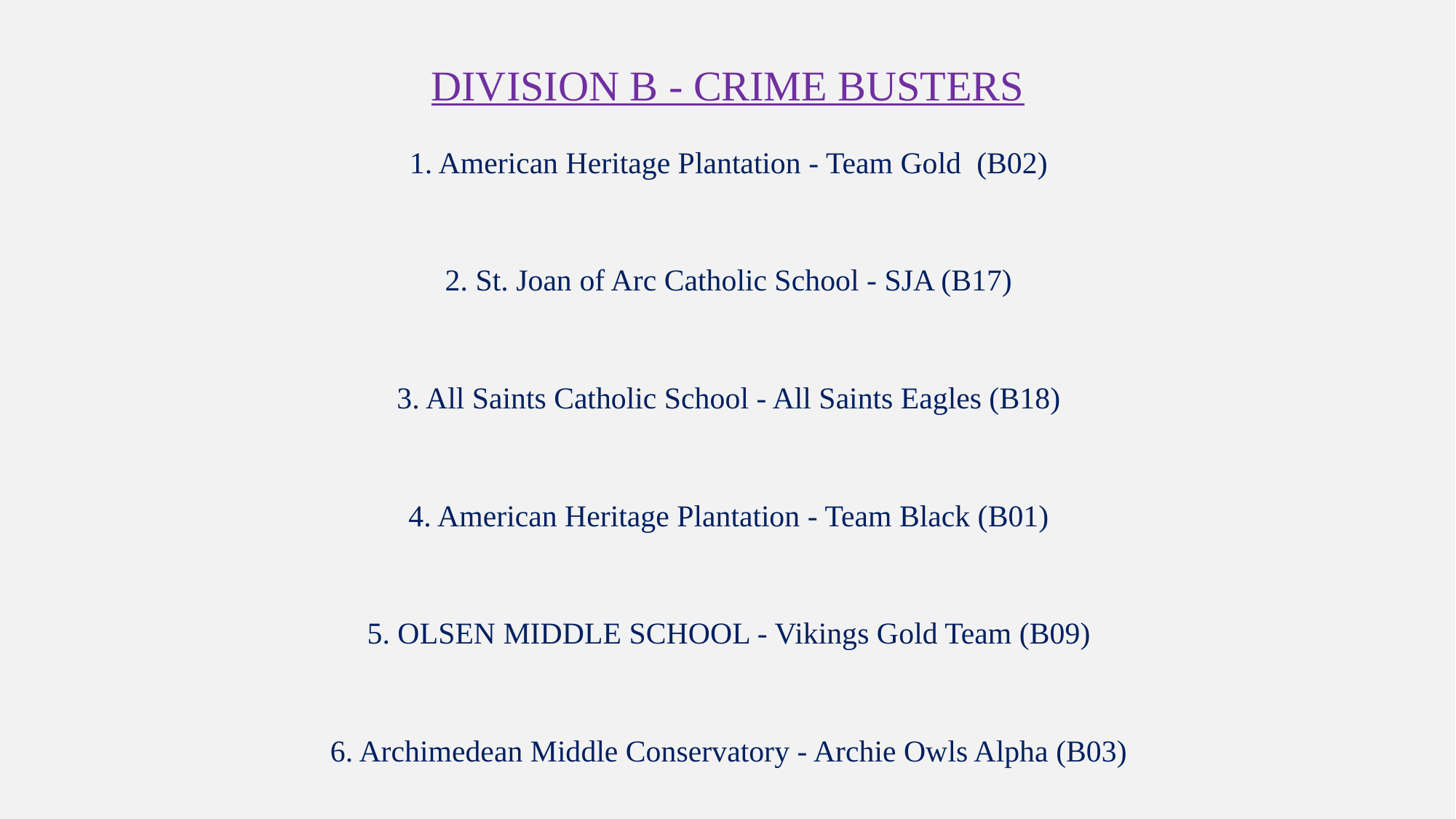

# Division B - Crime Busters
1. American Heritage Plantation - Team Gold  (B02)

2. St. Joan of Arc Catholic School - SJA (B17)

3. All Saints Catholic School - All Saints Eagles (B18)

4. American Heritage Plantation - Team Black (B01)

5. OLSEN MIDDLE SCHOOL - Vikings Gold Team (B09)

6. Archimedean Middle Conservatory - Archie Owls Alpha (B03)